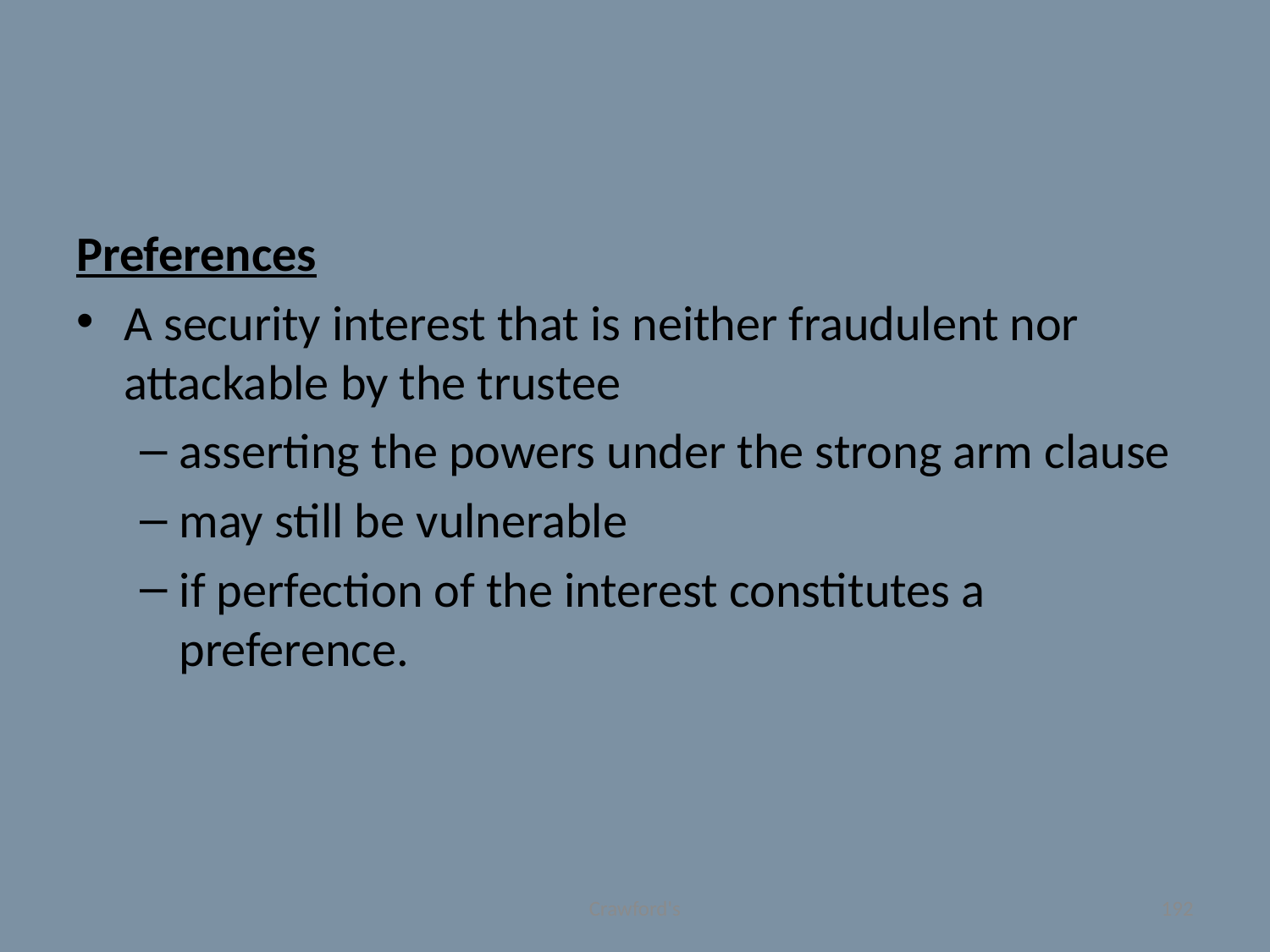

#
Preferences
A security interest that is neither fraudulent nor attackable by the trustee
asserting the powers under the strong arm clause
may still be vulnerable
if perfection of the interest constitutes a preference.

Crawford's
192